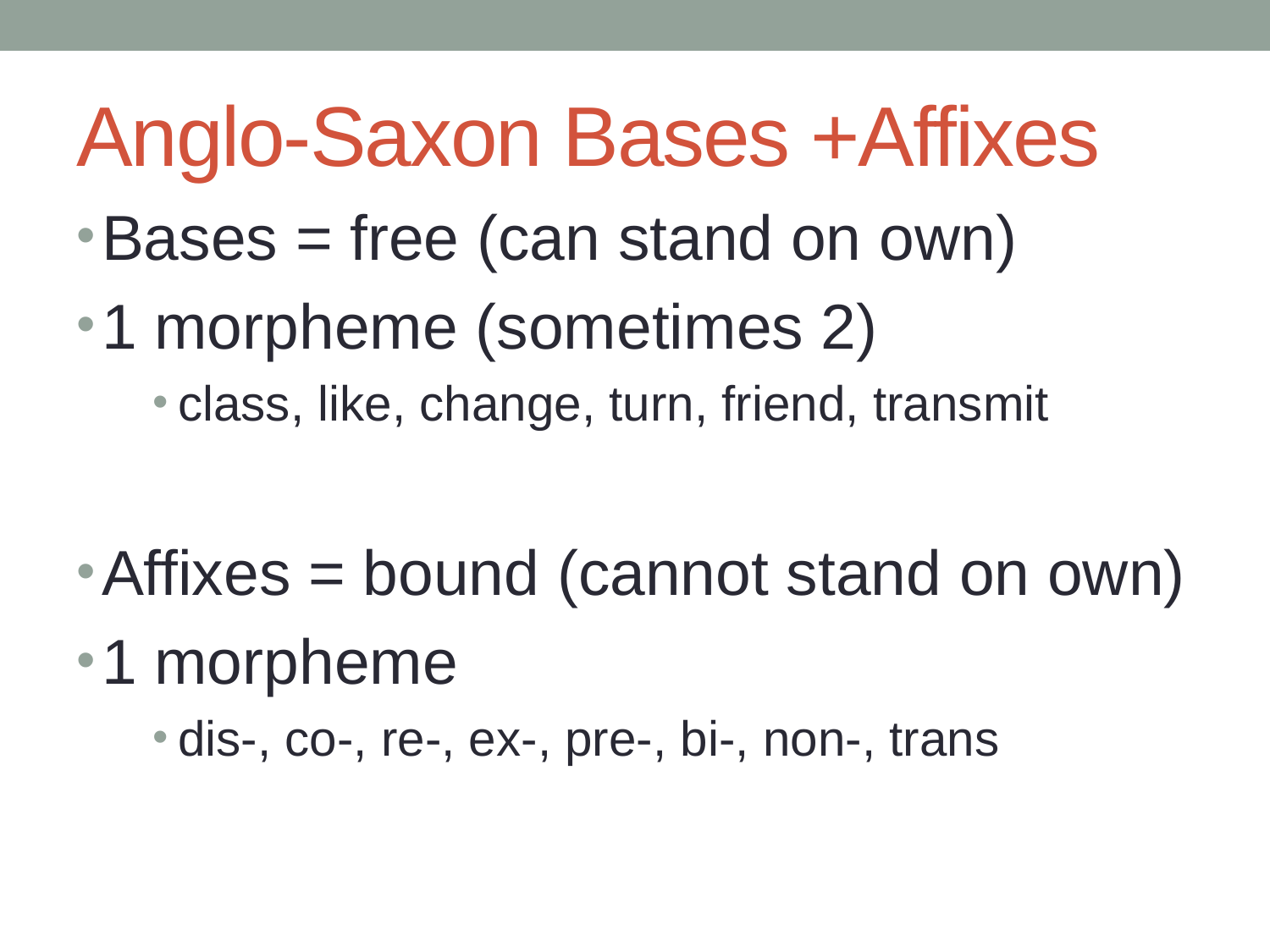

# Anglo-Saxon Bases +Affixes
Bases = free (can stand on own)
1 morpheme (sometimes 2)
class, like, change, turn, friend, transmit

Affixes = bound (cannot stand on own)
1 morpheme
dis-, co-, re-, ex-, pre-, bi-, non-, trans